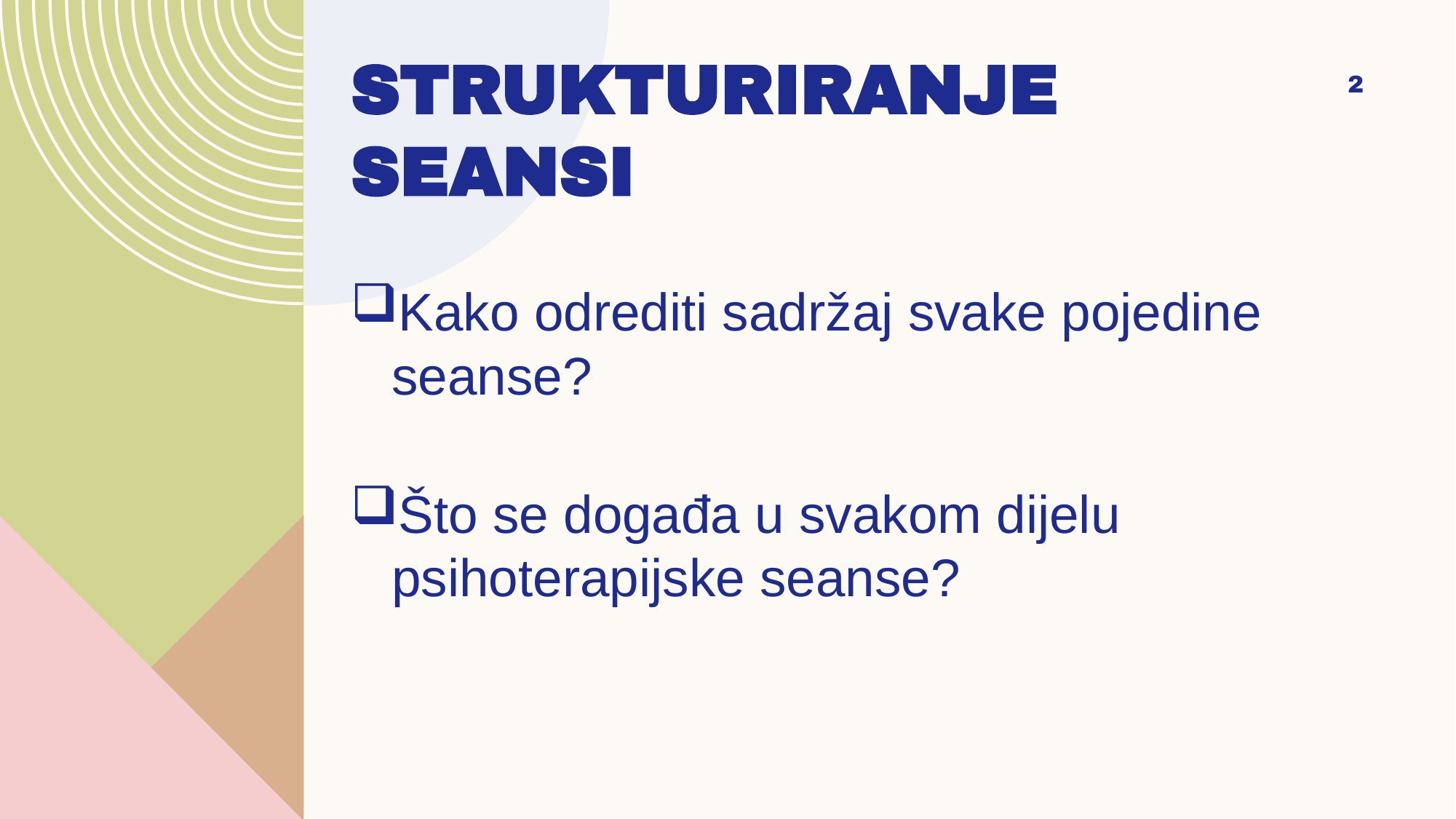

2
# STRUKTURIRANJE SEANSI

Kako odrediti sadržaj svake pojedine seanse?

Što se događa u svakom dijelu psihoterapijske seanse?